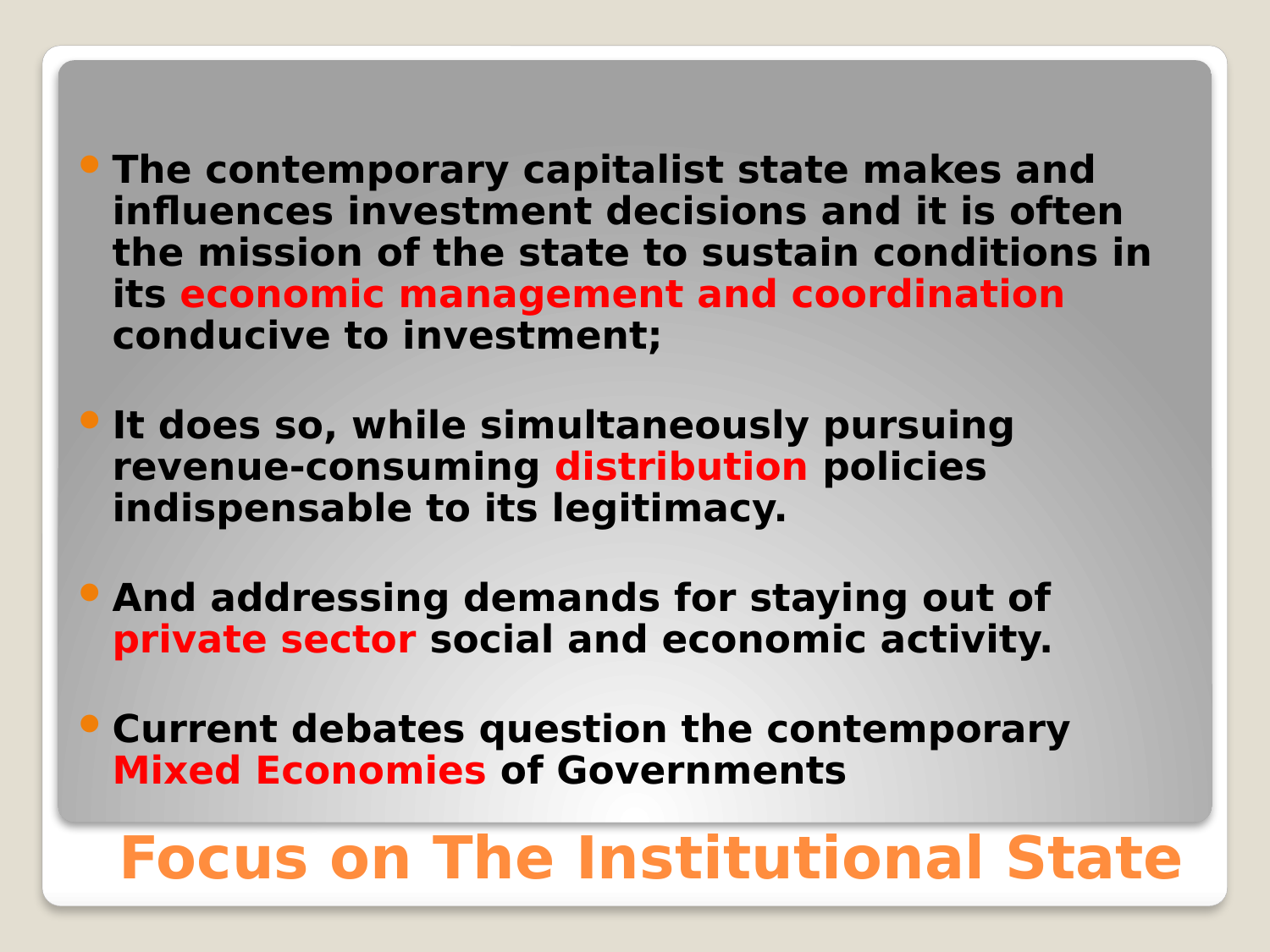

The contemporary capitalist state makes and influences investment decisions and it is often the mission of the state to sustain conditions in its economic management and coordination conducive to investment;

It does so, while simultaneously pursuing revenue-consuming distribution policies indispensable to its legitimacy.

And addressing demands for staying out of private sector social and economic activity.

Current debates question the contemporary Mixed Economies of Governments
# Focus on The Institutional State